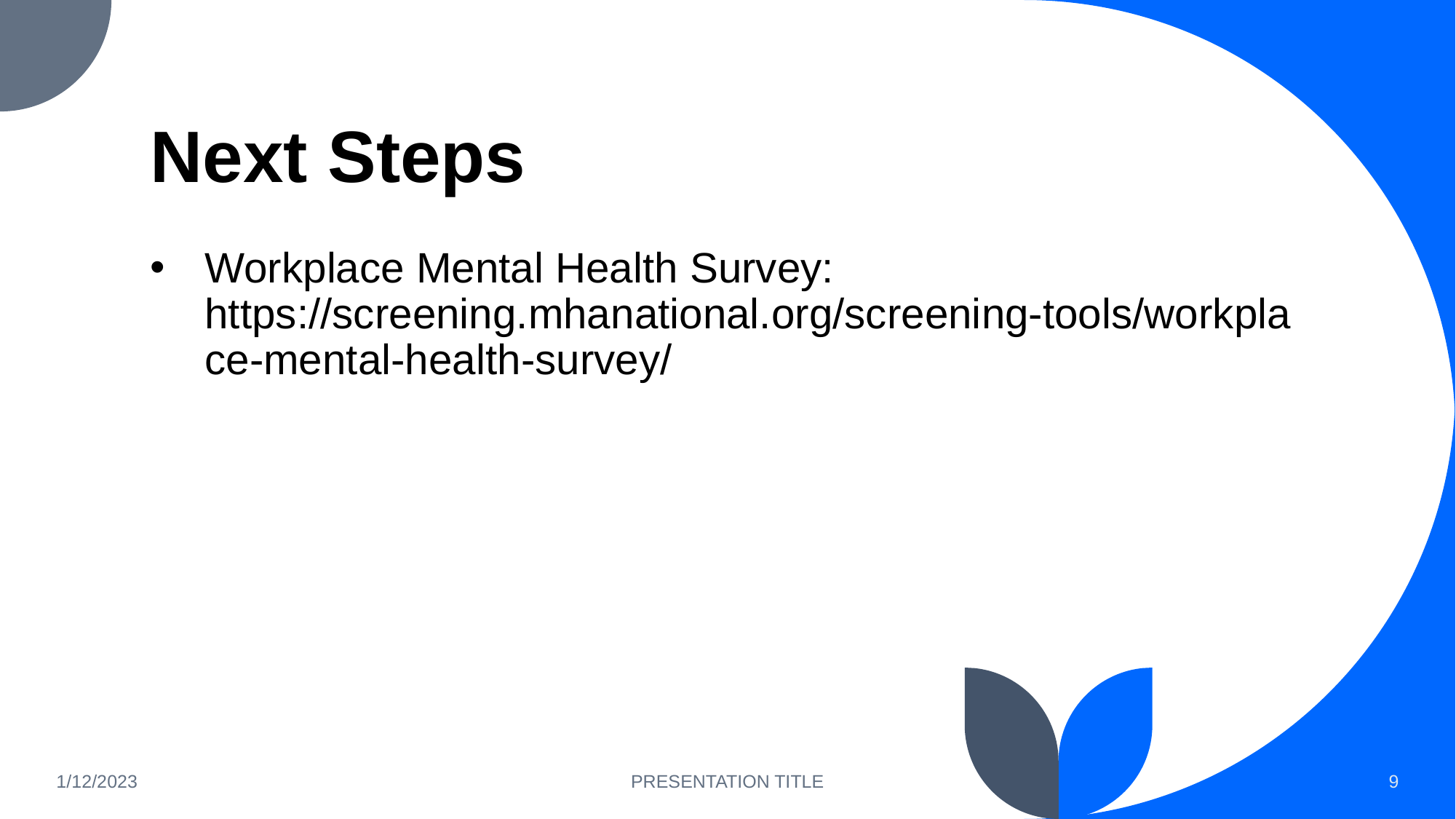

# Next Steps
Workplace Mental Health Survey: https://screening.mhanational.org/screening-tools/workplace-mental-health-survey/
1/12/2023
PRESENTATION TITLE
9